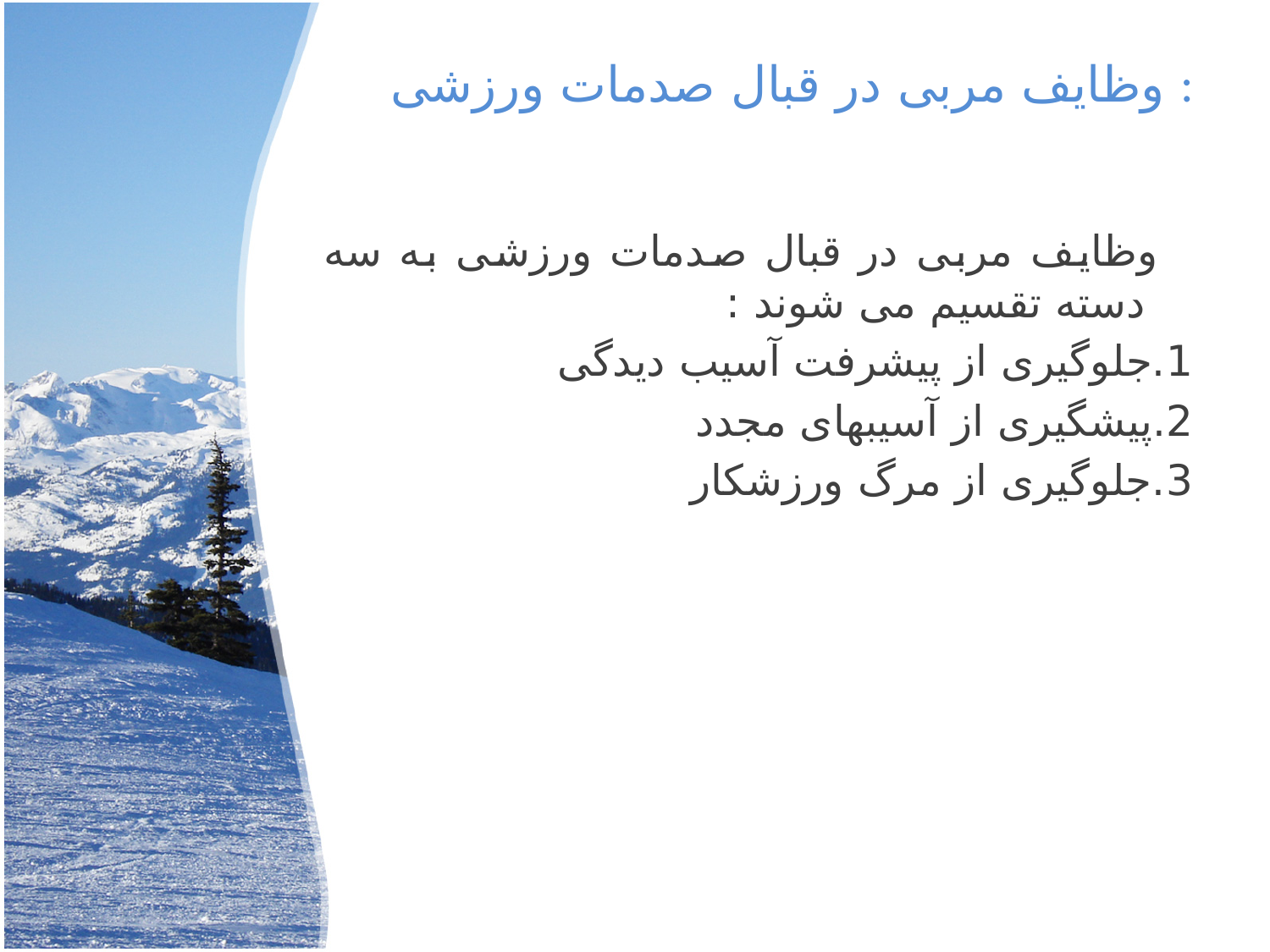

# وظایف مربی در قبال صدمات ورزشی :

  وظایف مربی در قبال صدمات ورزشی به سه دسته تقسیم می شوند :
1.جلوگیری از پیشرفت آسیب دیدگی
2.پیشگیری از آسیبهای مجدد
3.جلوگیری از مرگ ورزشکار